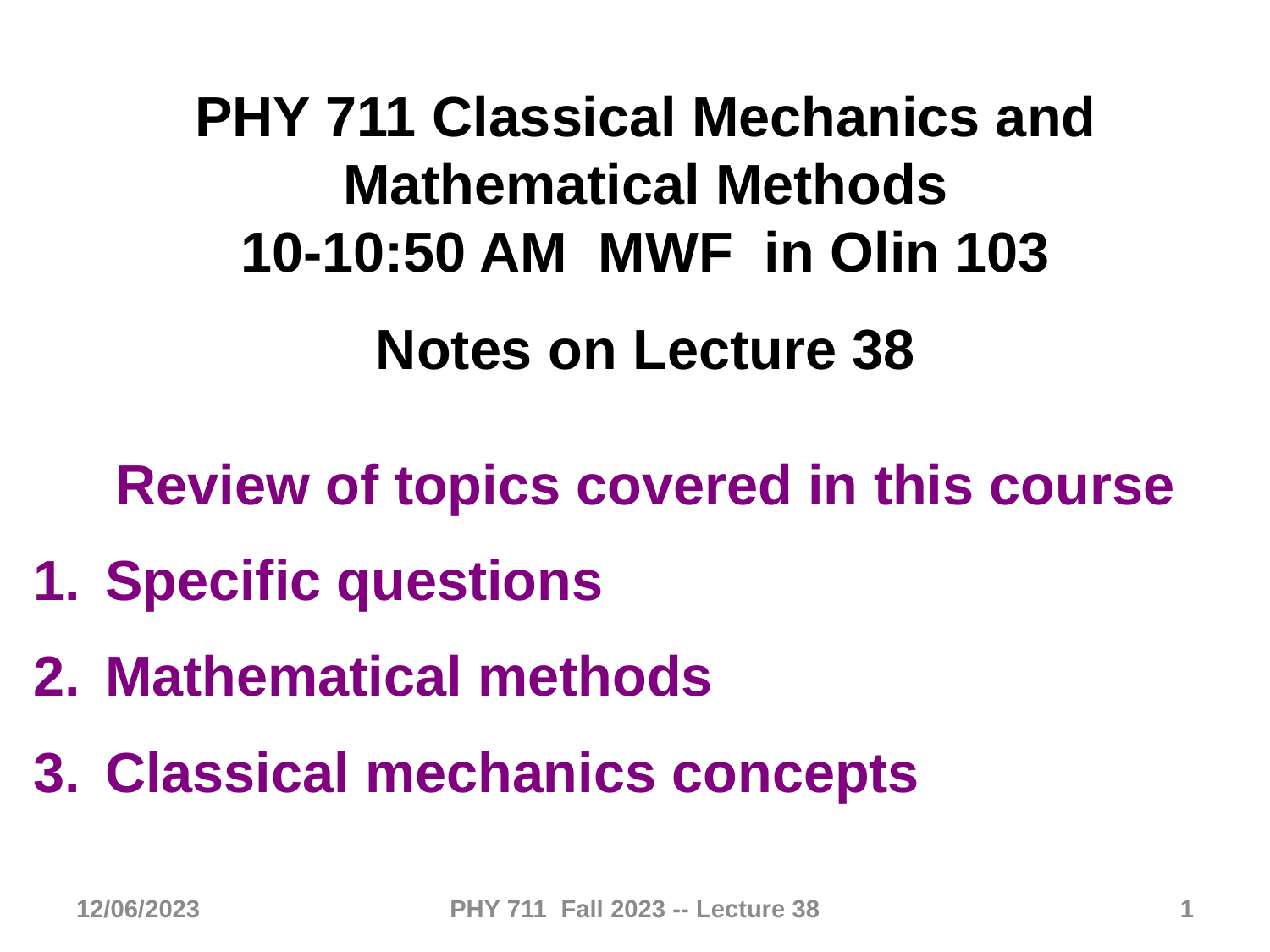

PHY 711 Classical Mechanics and Mathematical Methods
10-10:50 AM  MWF  in Olin 103

Notes on Lecture 38

Review of topics covered in this course
Specific questions
Mathematical methods
Classical mechanics concepts
12/06/2023
PHY 711  Fall 2023 -- Lecture 38
1